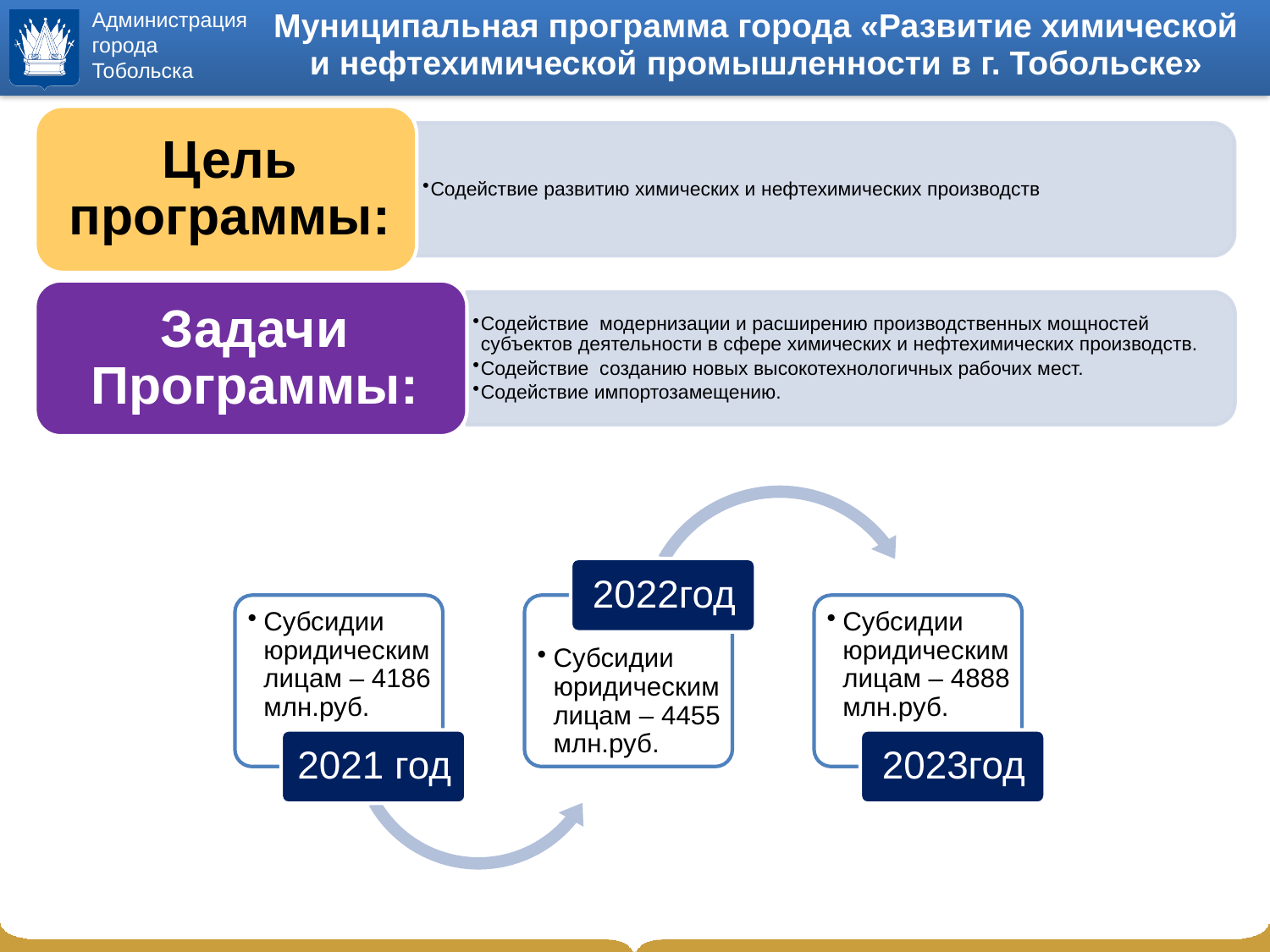

# Муниципальная программа города «Развитие химической и нефтехимической промышленности в г. Тобольске»
Содействие развитию химических и нефтехимических производств
Цель программы:
Содействие  модернизации и расширению производственных мощностей субъектов деятельности в сфере химических и нефтехимических производств.
Содействие  созданию новых высокотехнологичных рабочих мест.
Содействие импортозамещению.
Задачи Программы:
Субсидии юридическим лицам – 4186 млн.руб.
2021 год
Субсидии юридическим лицам – 4455 млн.руб.
2022год
Субсидии юридическим лицам – 4888 млн.руб.
2023год